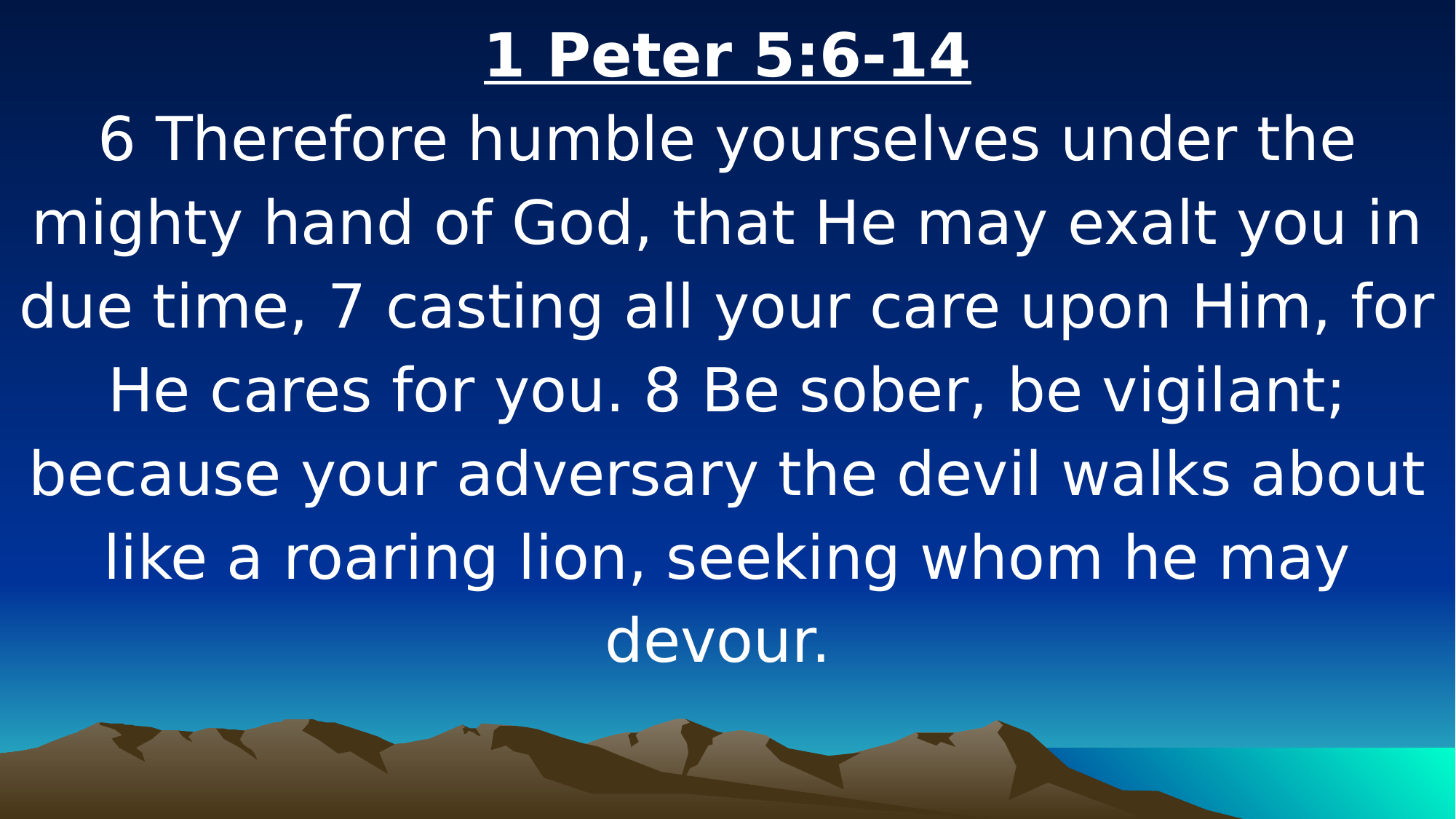

1 Peter 5:6-14
6 Therefore humble yourselves under the mighty hand of God, that He may exalt you in due time, 7 casting all your care upon Him, for He cares for you. 8 Be sober, be vigilant; because your adversary the devil walks about like a roaring lion, seeking whom he may devour.